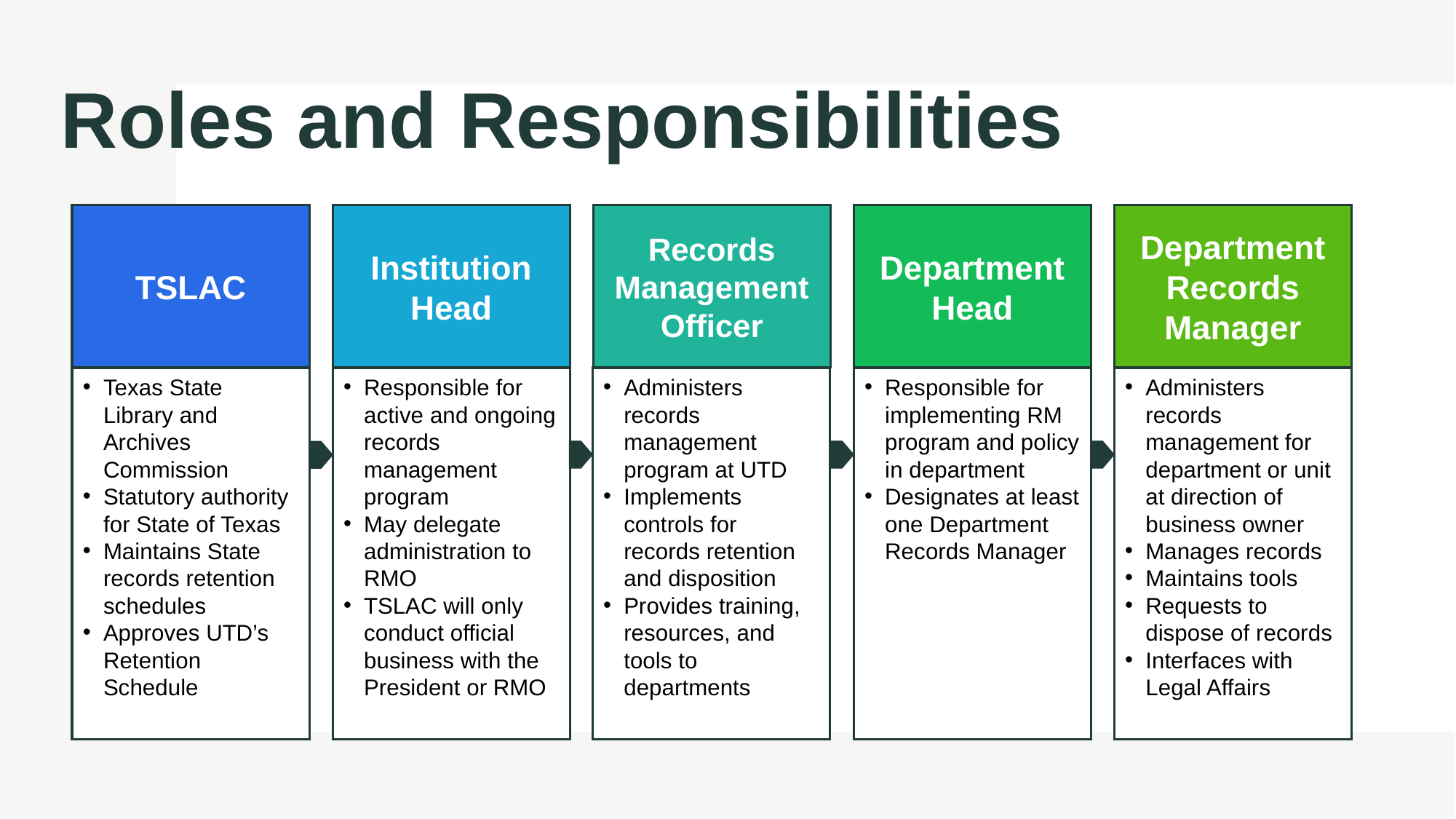

# Roles and Responsibilities
TSLAC
Institution Head
Records Management Officer
Department Head
Department Records Manager
Texas State Library and Archives Commission
Statutory authority for State of Texas
Maintains State records retention schedules
Approves UTD’s Retention Schedule
Responsible for active and ongoing records management program
May delegate administration to RMO
TSLAC will only conduct official business with the President or RMO
Administers records management program at UTD
Implements controls for records retention and disposition
Provides training, resources, and tools to departments

Responsible for  implementing RM program and policy in department
Designates at least one Department Records Manager

Administers records management for department or unit at direction of business owner
Manages records
Maintains tools
Requests to dispose of records
Interfaces with Legal Affairs